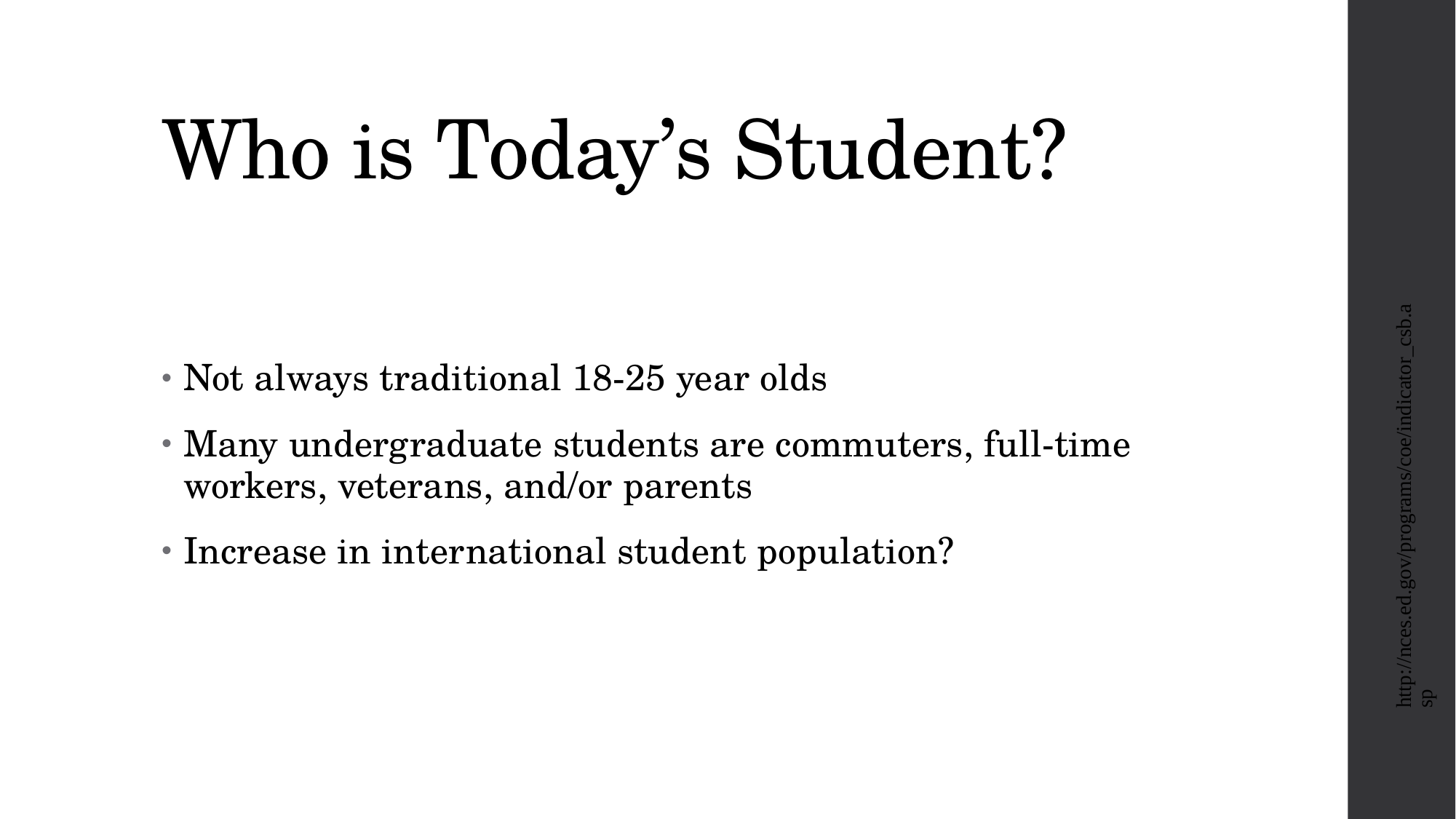

# Who is Today’s Student?

Not always traditional 18-25 year olds
Many undergraduate students are commuters, full-time workers, veterans, and/or parents
Increase in international student population?
http://nces.ed.gov/programs/coe/indicator_csb.asp